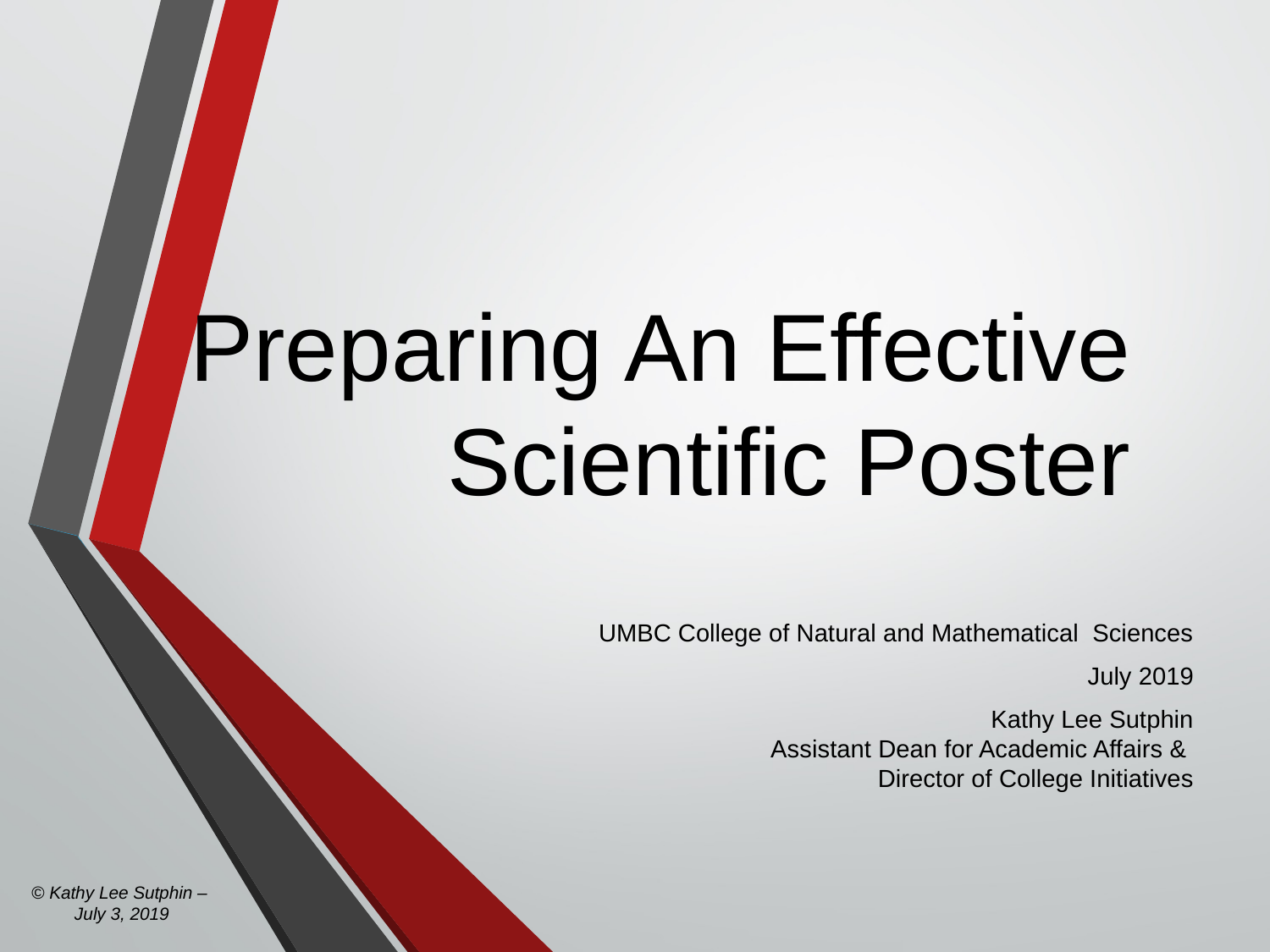

# Preparing An Effective Scientific Poster
UMBC College of Natural and Mathematical  Sciences
July 2019
Kathy Lee Sutphin
Assistant Dean for Academic Affairs &
Director of College Initiatives
© Kathy Lee Sutphin –
July 3, 2019